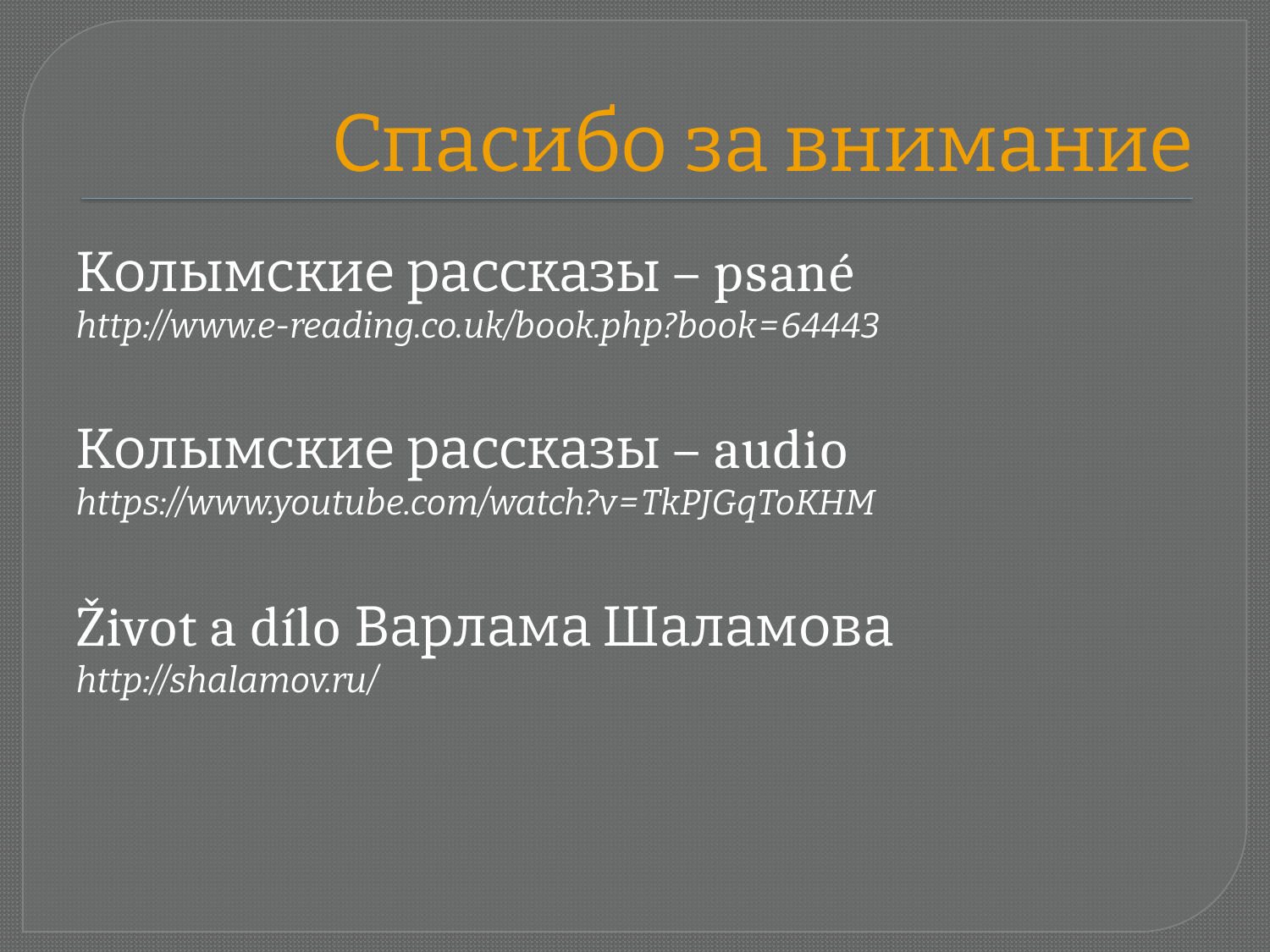

# Спасибо за внимание
Колымские рассказы – psané
http://www.e-reading.co.uk/book.php?book=64443

Колымские рассказы – audio
https://www.youtube.com/watch?v=TkPJGqToKHM

Život a dílo Варлама Шаламова
http://shalamov.ru/